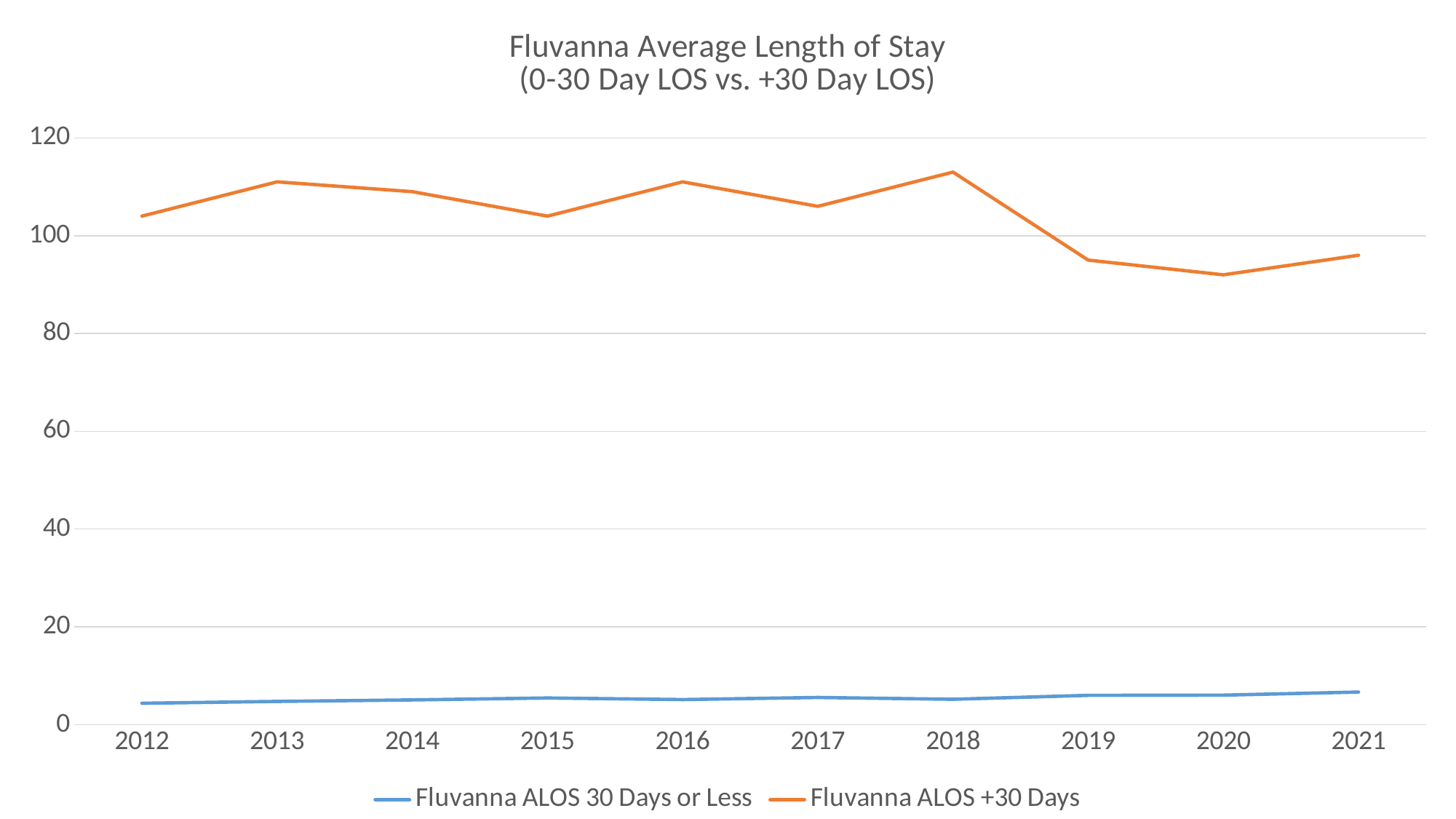

### Chart: Fluvanna Average Length of Stay
(0-30 Day LOS vs. +30 Day LOS)

| Category | Fluvanna ALOS 30 Days or Less | Fluvanna ALOS +30 Days |
|---|---|---|
| 2012 | 4.38 | 104.0 |
| 2013 | 4.76 | 111.0 |
| 2014 | 5.07 | 109.0 |
| 2015 | 5.46 | 104.0 |
| 2016 | 5.14 | 111.0 |
| 2017 | 5.57 | 106.0 |
| 2018 | 5.2 | 113.0 |
| 2019 | 6.0 | 95.0 |
| 2020 | 6.04 | 92.0 |
| 2021 | 6.68 | 96.0 |